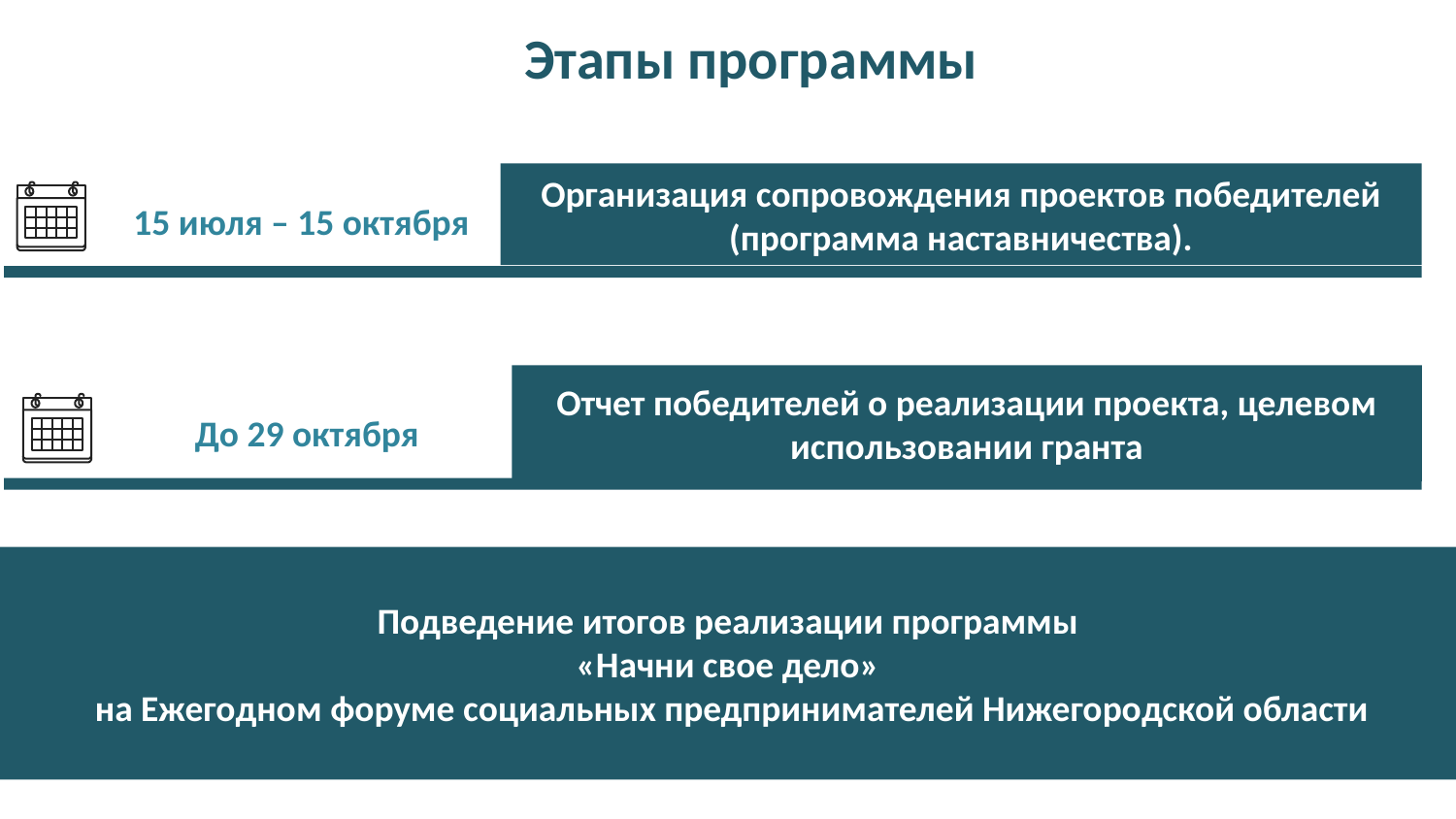

Этапы программы
Организация сопровождения проектов победителей (программа наставничества).

15 июля – 15 октября

Отчет победителей о реализации проекта, целевом использовании гранта

До 29 октября

Подведение итогов реализации программы
«Начни свое дело»
 на Ежегодном форуме социальных предпринимателей Нижегородской области